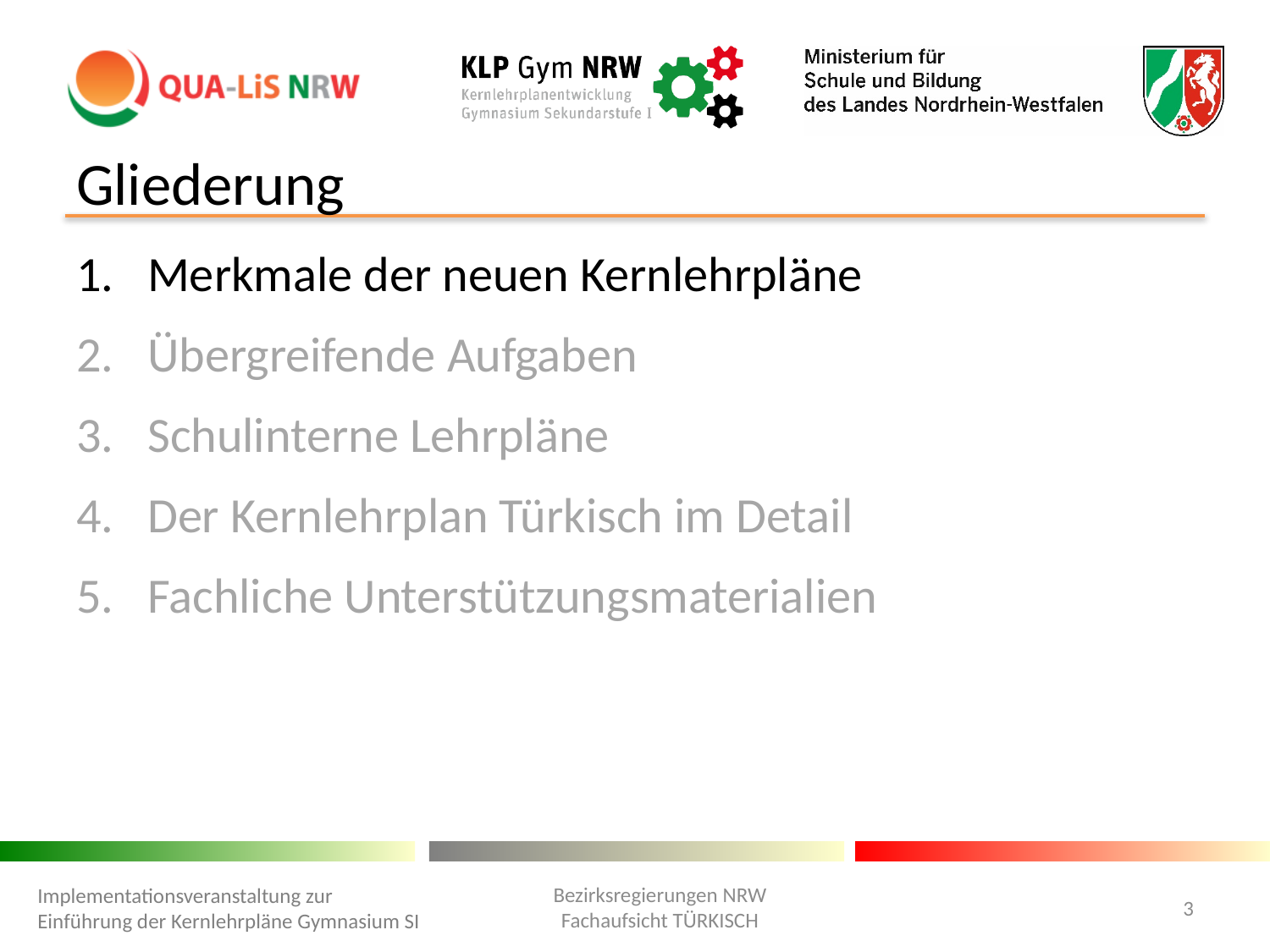

# Gliederung
Merkmale der neuen Kernlehrpläne
Übergreifende Aufgaben
Schulinterne Lehrpläne
Der Kernlehrplan Türkisch im Detail
Fachliche Unterstützungsmaterialien

Bezirksregierungen NRW
Fachaufsicht TÜRKISCH
Implementationsveranstaltung zur Einführung der Kernlehrpläne Gymnasium SI
3